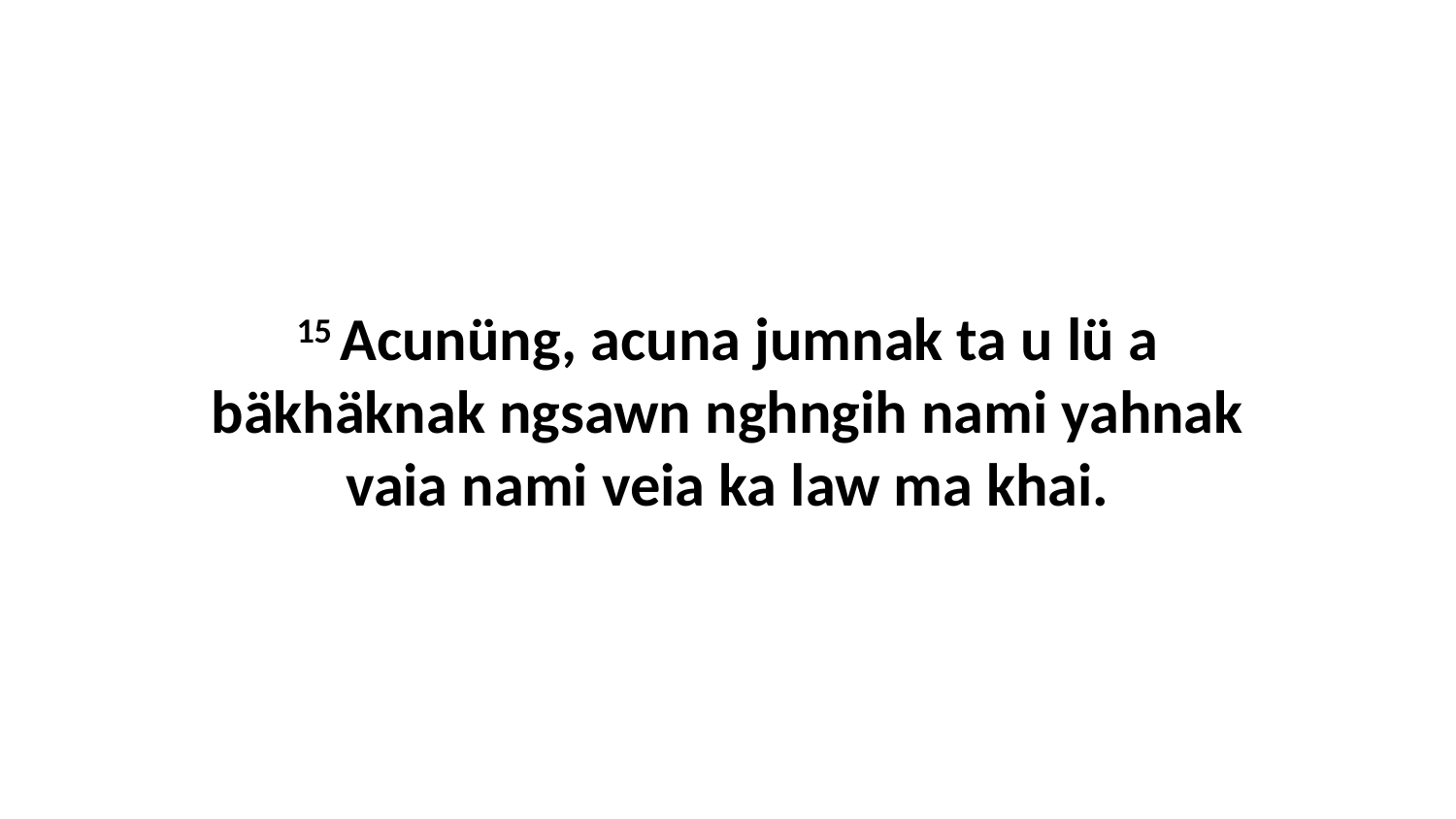

15 Acunüng, acuna jumnak ta u lü a bäkhäknak ngsawn nghngih nami yahnak vaia nami veia ka law ma khai.